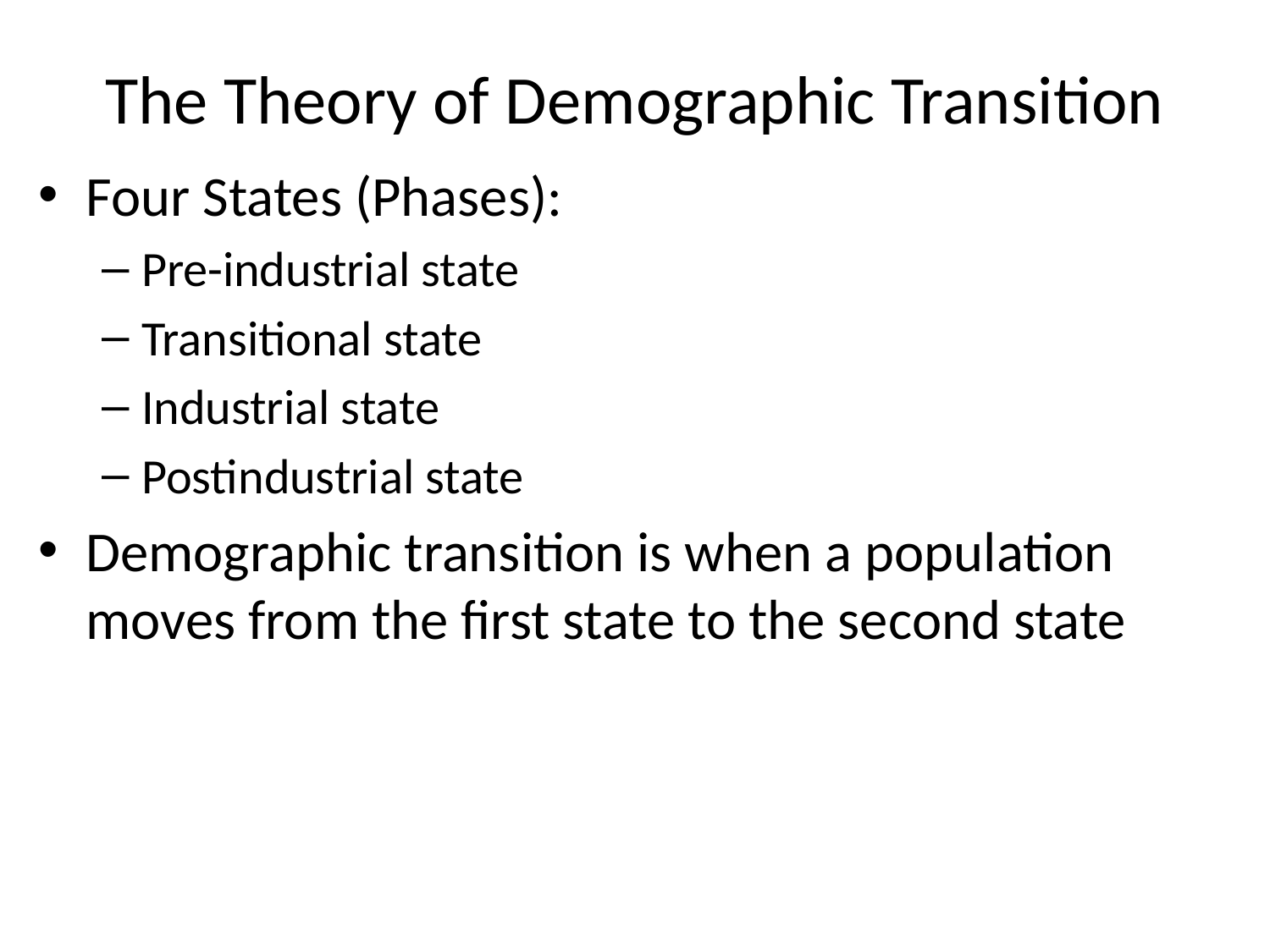

# The Theory of Demographic Transition
Four States (Phases):
Pre-industrial state
Transitional state
Industrial state
Postindustrial state
Demographic transition is when a population moves from the first state to the second state